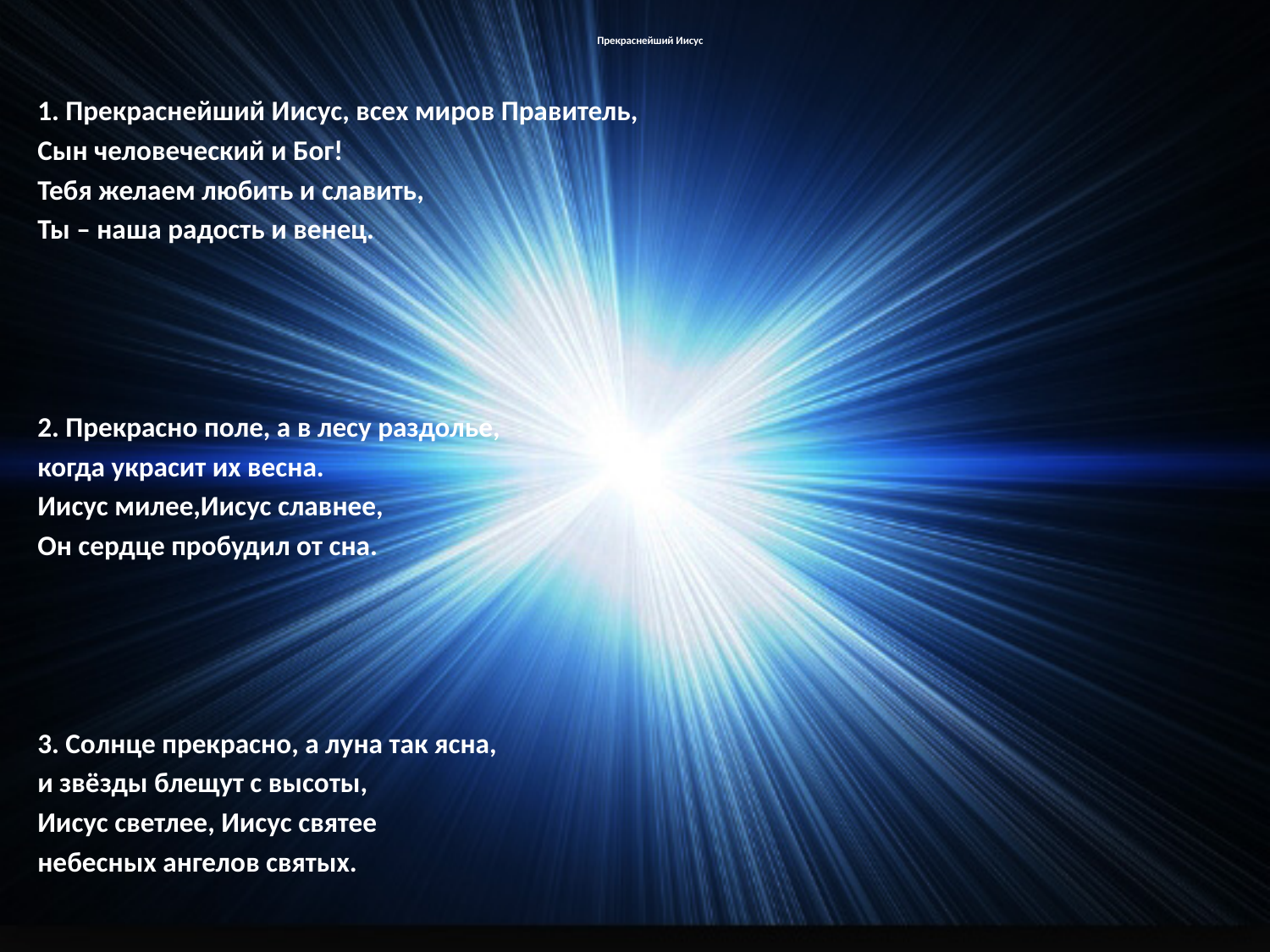

# Прекраснейший Иисус
1. Прекраснейший Иисус, всех миров Правитель,
Сын человеческий и Бог!
Тебя желаем любить и славить,
Ты – наша радость и венец.

2. Прекрасно поле, а в лесу раздолье,
когда украсит их весна.
Иисус милее,Иисус славнее,
Он сердце пробудил от сна.

3. Солнце прекрасно, а луна так ясна,
и звёзды блещут с высоты,
Иисус светлее, Иисус святее
небесных ангелов святых.